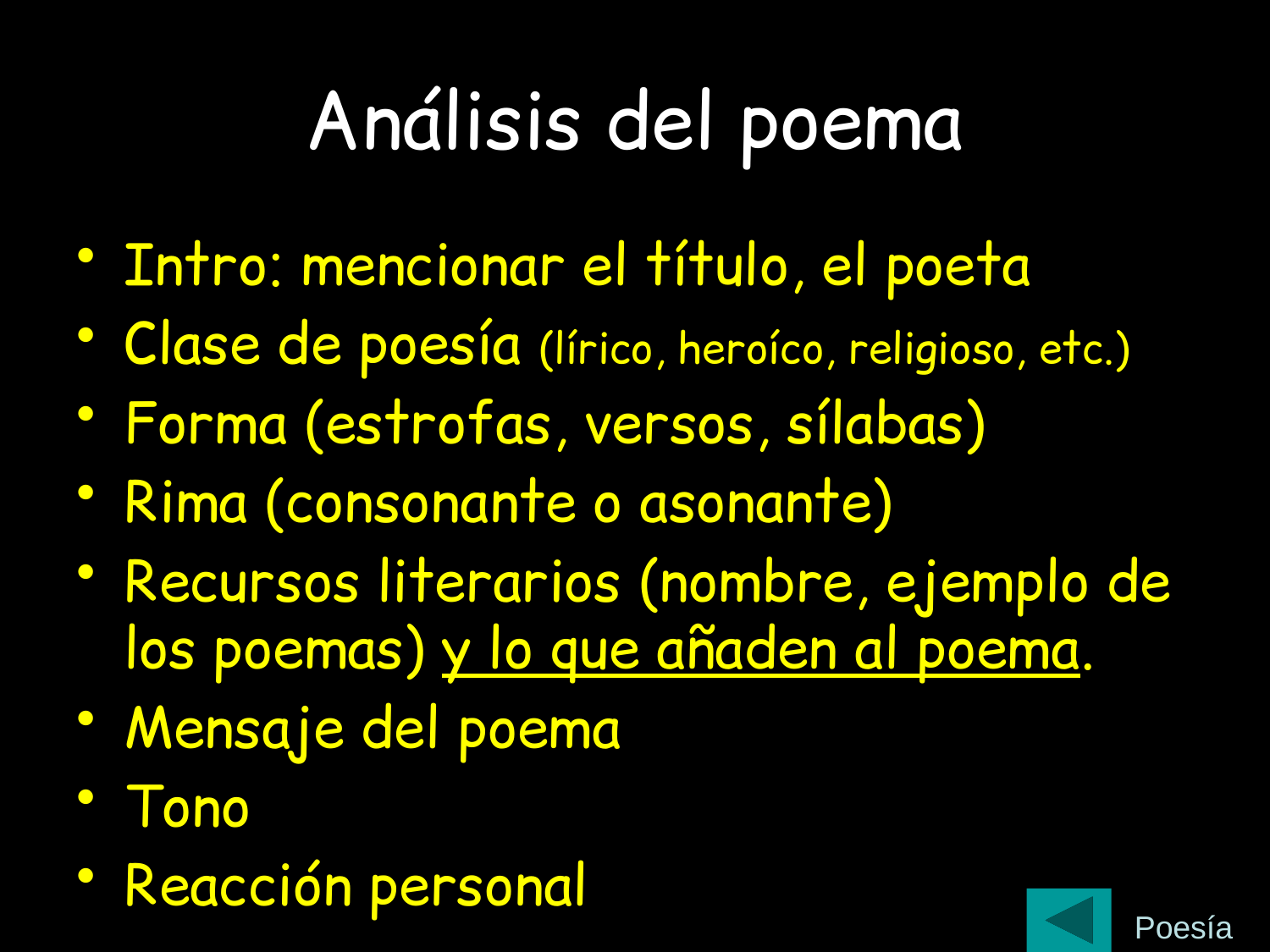

# Análisis del poema
Intro: mencionar el título, el poeta
Clase de poesía (lírico, heroíco, religioso, etc.)
Forma (estrofas, versos, sílabas)
Rima (consonante o asonante)
Recursos literarios (nombre, ejemplo de los poemas) y lo que añaden al poema.
Mensaje del poema
Tono
Reacción personal

Poesía